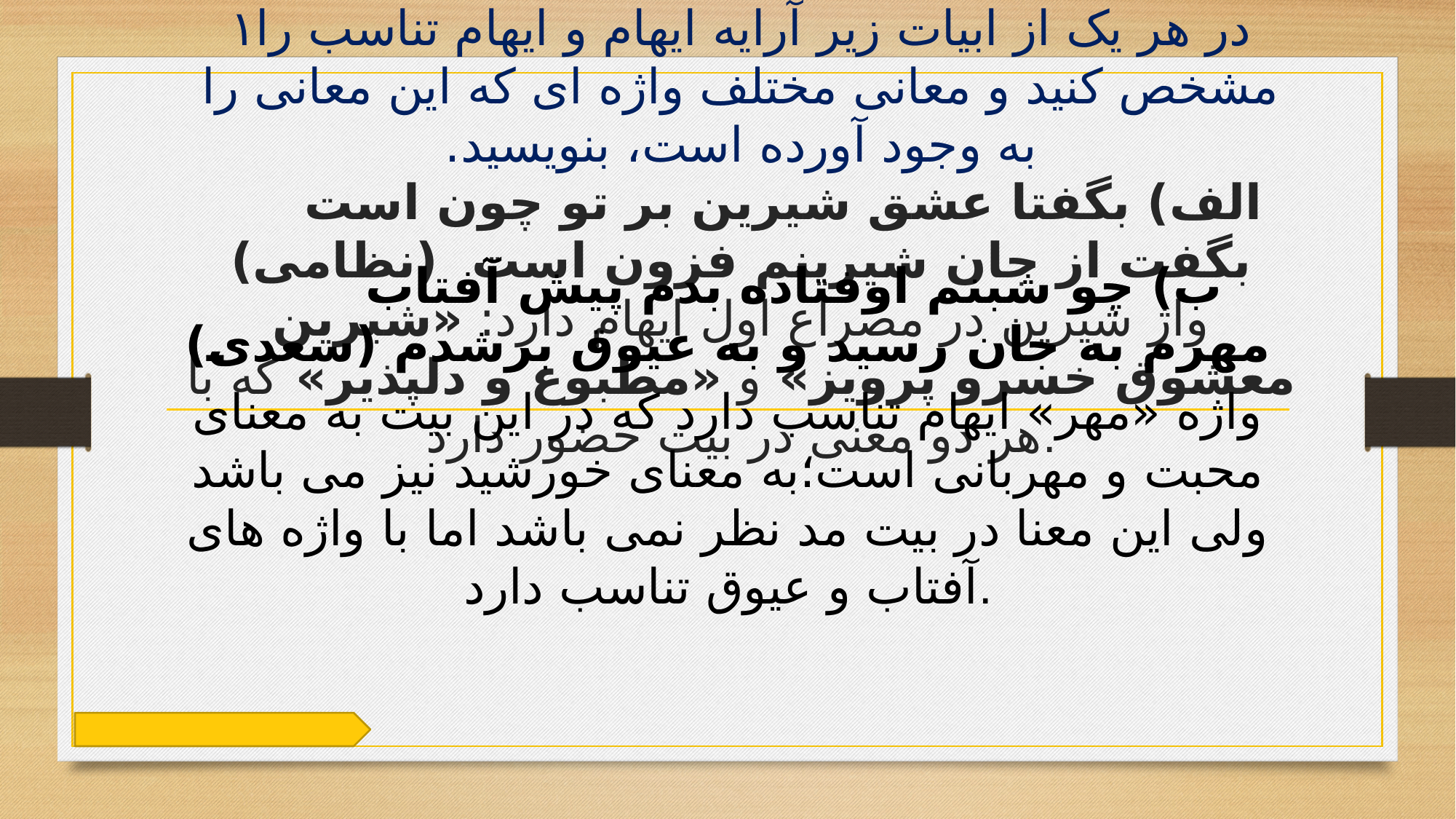

# ۱در هر یک از ابیات زیر آرایه ایهام و ایهام تناسب را مشخص کنید و معانی مختلف واژه ای که این معانی را به وجود آورده است، بنویسید. الف) بگفتا عشق شیرین بر تو چون است      بگفت از جان شیرینم فزون است  (نظامی) واژ شیرین در مصراع اول ایهام دارد: «شیرین معشوق خسرو پرویز» و «مطبوع و دلپذیر» که با هر دو معنی در بیت حضور دارد.
 ب) چو شبنم اوفتاده بدم پیش آفتاب        مهرم به جان رسید و به عیوق برشدم (سعدی)
واژه «مهر» ایهام تناسب دارد که در این بیت به معنای محبت و مهربانی است؛به معنای خورشید نیز می باشد ولی این معنا در بیت مد نظر نمی باشد اما با واژه های آفتاب و عیوق تناسب دارد.

www.gama.ir